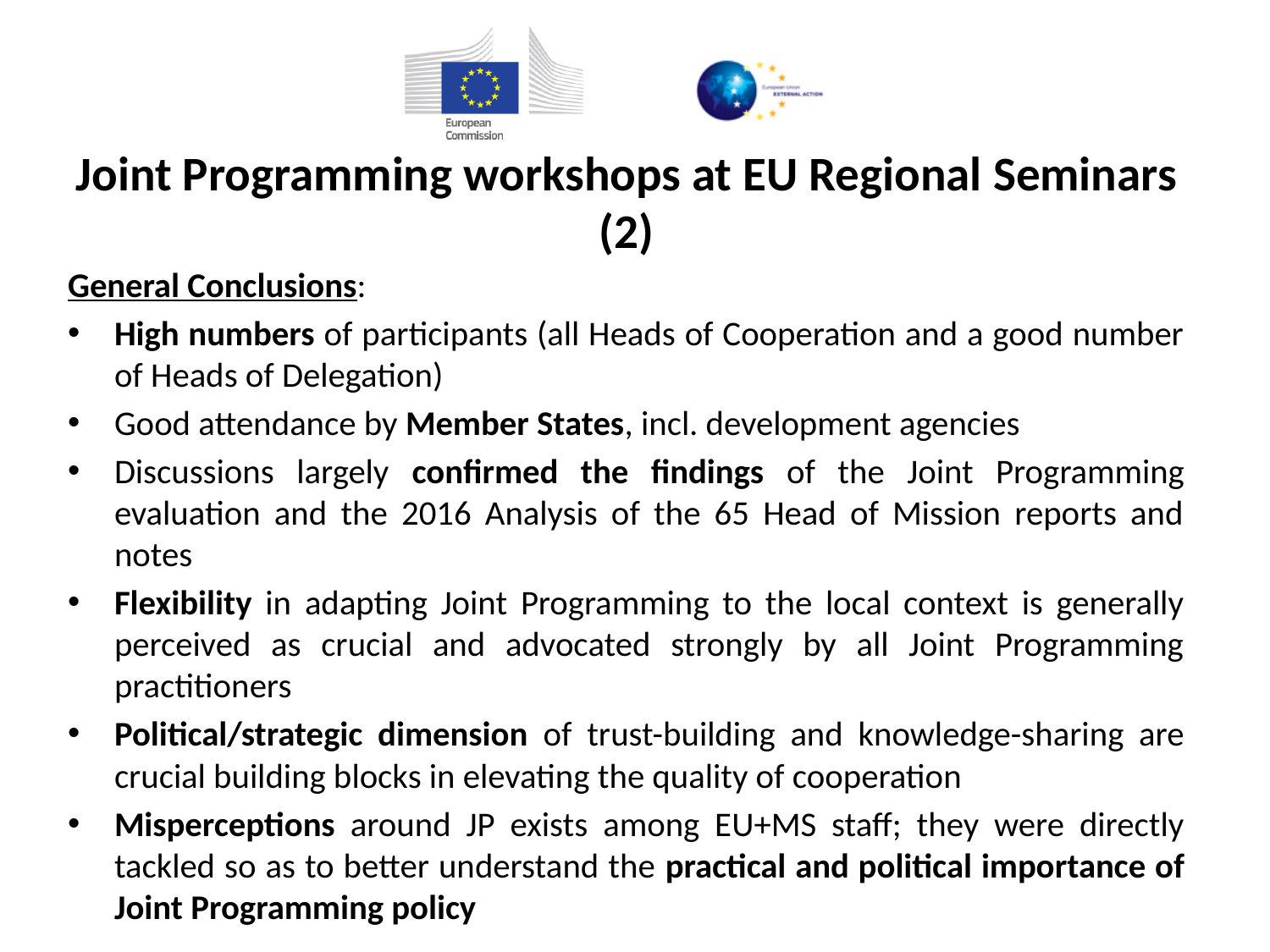

# Joint Programming workshops at EU Regional Seminars (2)
General Conclusions:
High numbers of participants (all Heads of Cooperation and a good number of Heads of Delegation)
Good attendance by Member States, incl. development agencies
Discussions largely confirmed the findings of the Joint Programming evaluation and the 2016 Analysis of the 65 Head of Mission reports and notes
Flexibility in adapting Joint Programming to the local context is generally perceived as crucial and advocated strongly by all Joint Programming practitioners
Political/strategic dimension of trust-building and knowledge-sharing are crucial building blocks in elevating the quality of cooperation
Misperceptions around JP exists among EU+MS staff; they were directly tackled so as to better understand the practical and political importance of Joint Programming policy